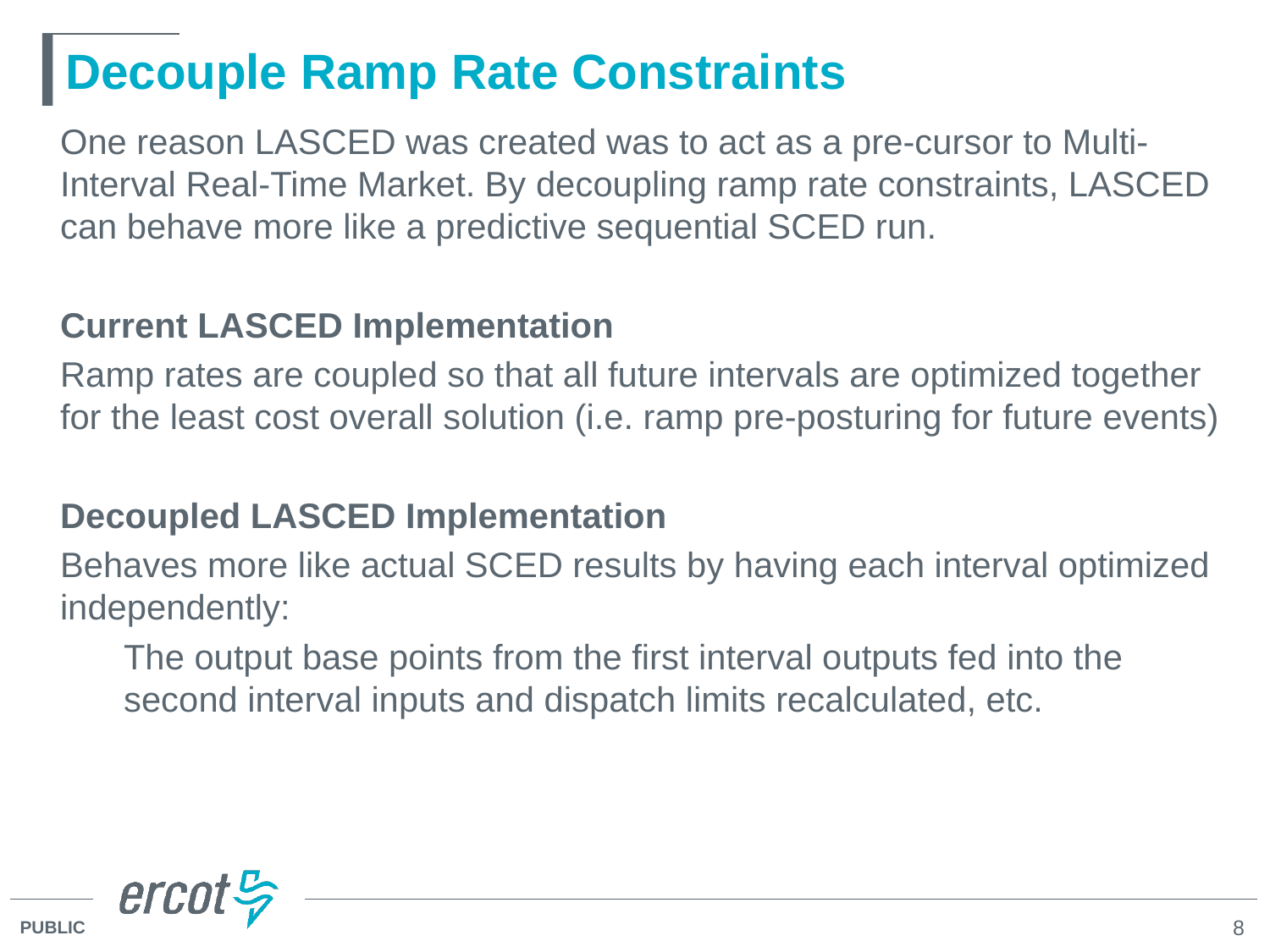

# Decouple Ramp Rate Constraints
One reason LASCED was created was to act as a pre-cursor to Multi-Interval Real-Time Market. By decoupling ramp rate constraints, LASCED can behave more like a predictive sequential SCED run.

Current LASCED Implementation
Ramp rates are coupled so that all future intervals are optimized together for the least cost overall solution (i.e. ramp pre-posturing for future events)

Decoupled LASCED Implementation
Behaves more like actual SCED results by having each interval optimized independently:
The output base points from the first interval outputs fed into the second interval inputs and dispatch limits recalculated, etc.